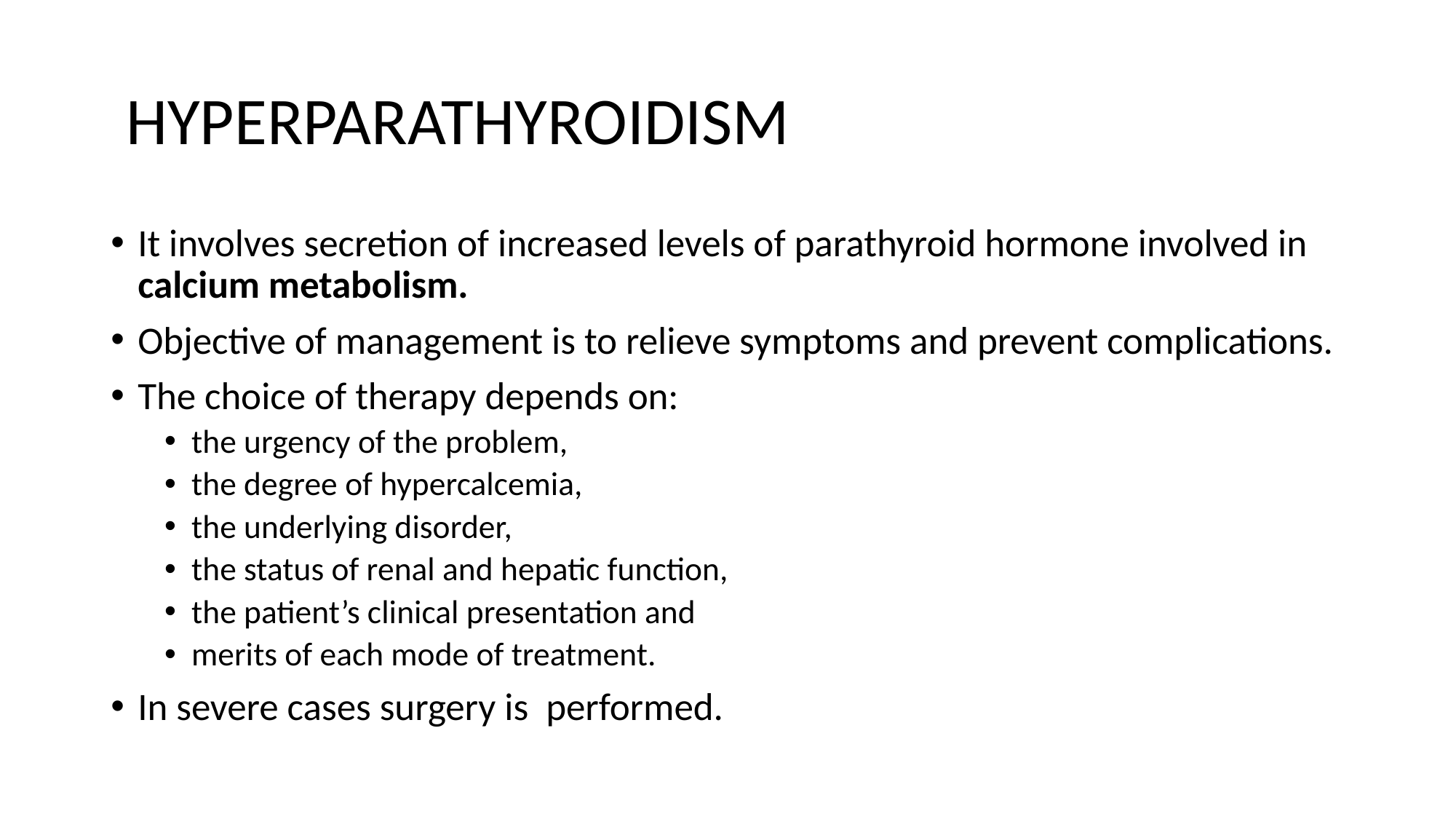

# HYPERPARATHYROIDISM
It involves secretion of increased levels of parathyroid hormone involved in calcium metabolism.
Objective of management is to relieve symptoms and prevent complications.
The choice of therapy depends on:
the urgency of the problem,
the degree of hypercalcemia,
the underlying disorder,
the status of renal and hepatic function,
the patient’s clinical presentation and
merits of each mode of treatment.
In severe cases surgery is  performed.